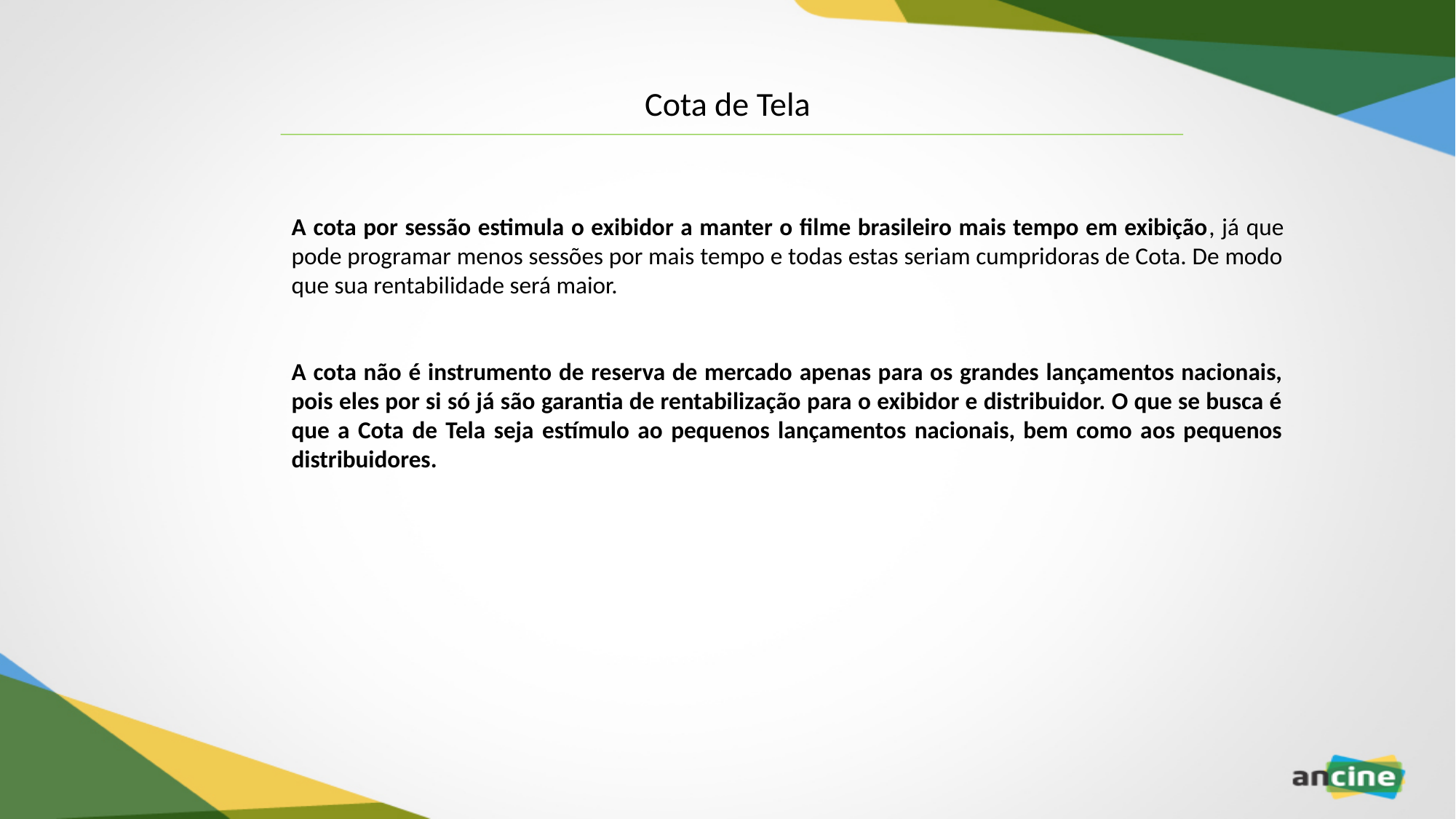

Cota de Tela

A cota por sessão estimula o exibidor a manter o filme brasileiro mais tempo em exibição, já que pode programar menos sessões por mais tempo e todas estas seriam cumpridoras de Cota. De modo que sua rentabilidade será maior.

A cota não é instrumento de reserva de mercado apenas para os grandes lançamentos nacionais, pois eles por si só já são garantia de rentabilização para o exibidor e distribuidor. O que se busca é que a Cota de Tela seja estímulo ao pequenos lançamentos nacionais, bem como aos pequenos distribuidores.